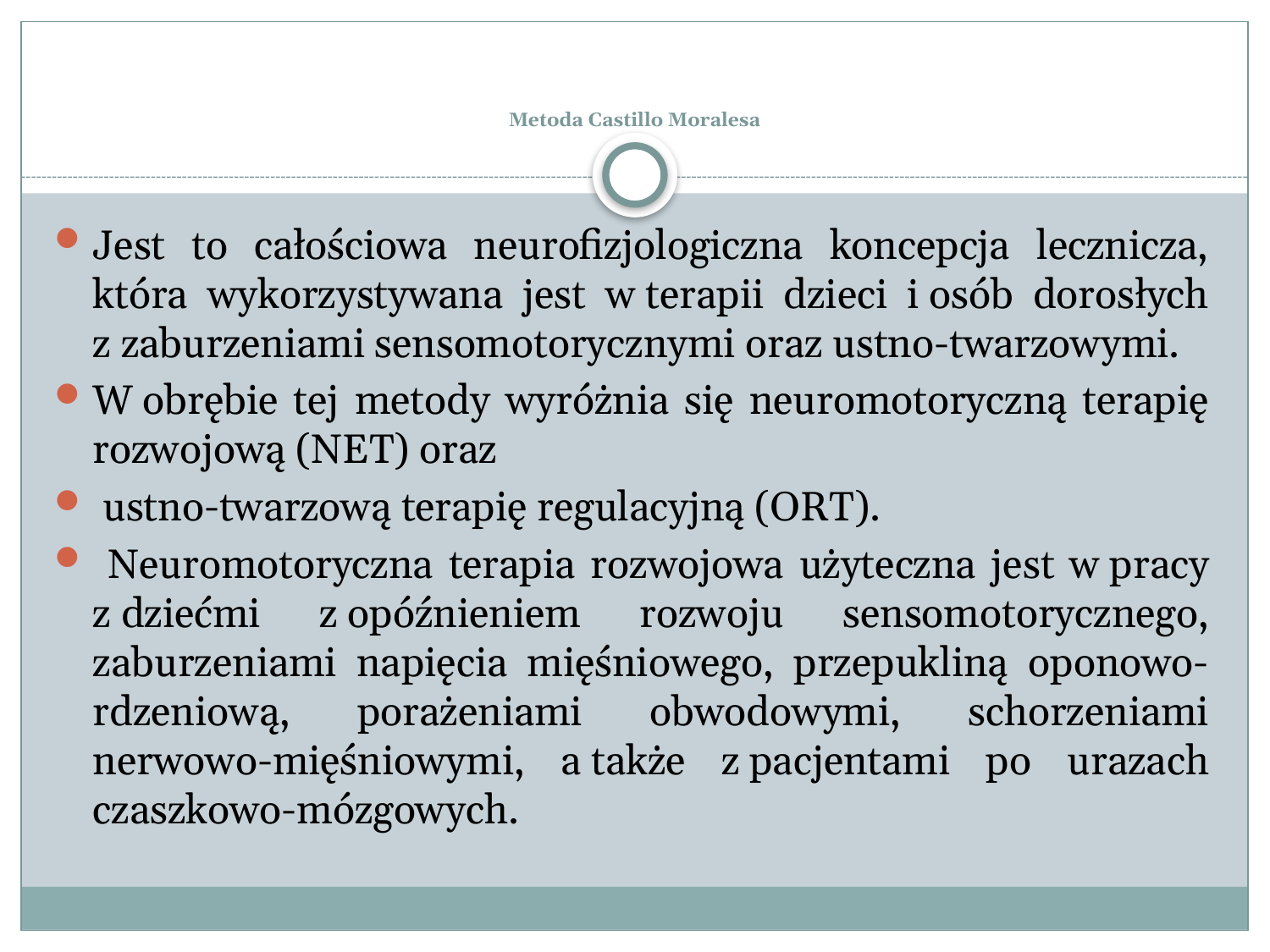

# Metoda Castillo Moralesa
Jest to całościowa neurofizjologiczna koncepcja lecznicza, która wykorzystywana jest w terapii dzieci i osób dorosłych z zaburzeniami sensomotorycznymi oraz ustno-twarzowymi.
W obrębie tej metody wyróżnia się neuromotoryczną terapię rozwojową (NET) oraz
 ustno-twarzową terapię regulacyjną (ORT).
 Neuromotoryczna terapia rozwojowa użyteczna jest w pracy z dziećmi z opóźnieniem rozwoju sensomotorycznego, zaburzeniami napięcia mięśniowego, przepukliną oponowo-rdzeniową, porażeniami obwodowymi, schorzeniami nerwowo-mięśniowymi, a także z pacjentami po urazach czaszkowo-mózgowych.